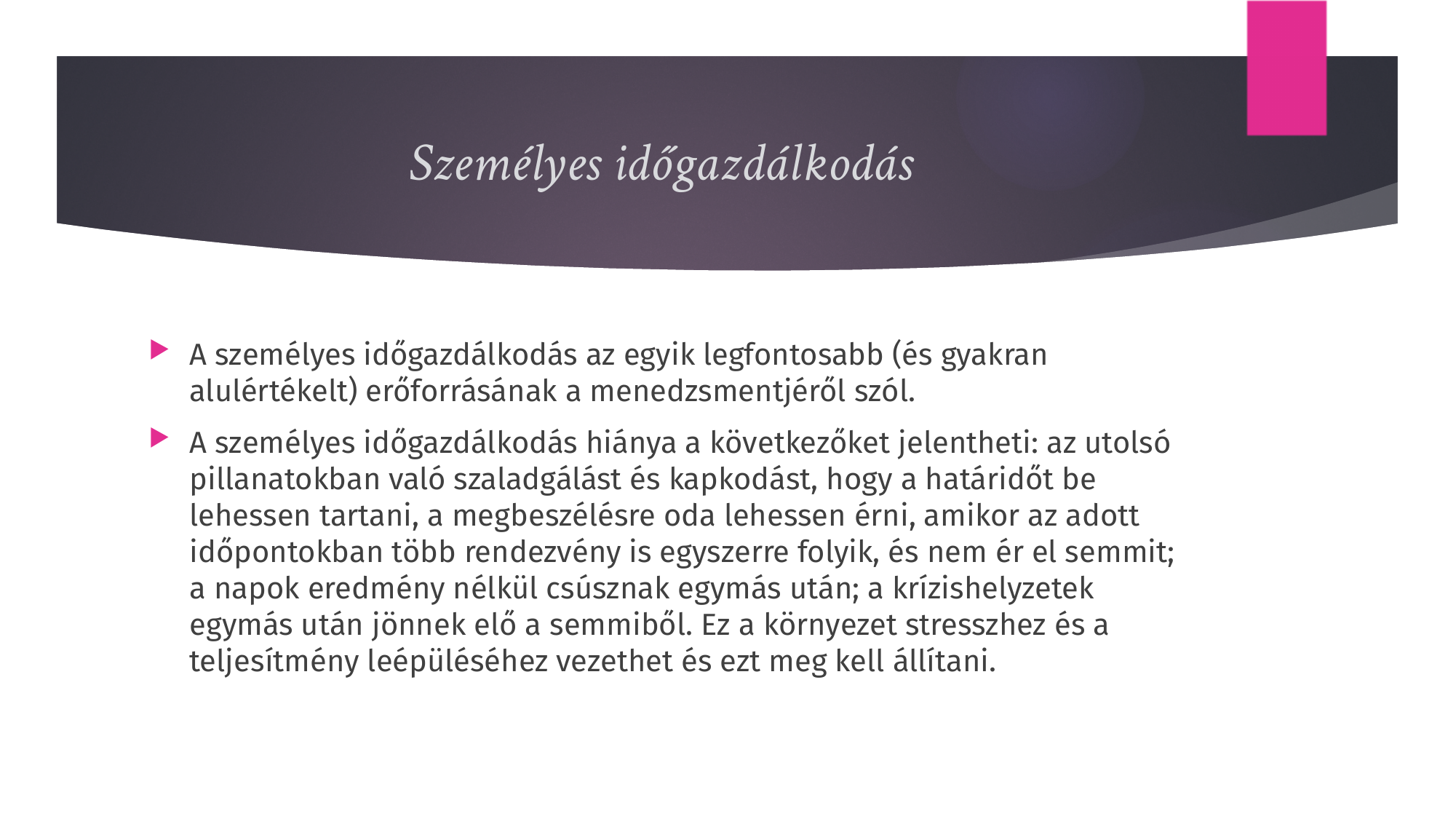

# Személyes időgazdálkodás
A személyes időgazdálkodás az egyik legfontosabb (és gyakran alulértékelt) erőforrásának a menedzsmentjéről szól.
A személyes időgazdálkodás hiánya a következőket jelentheti: az utolsó pillanatokban való szaladgálást és kapkodást, hogy a határidőt be lehessen tartani, a megbeszélésre oda lehessen érni, amikor az adott időpontokban több rendezvény is egyszerre folyik, és nem ér el semmit; a napok eredmény nélkül csúsznak egymás után; a krízishelyzetek egymás után jönnek elő a semmiből. Ez a környezet stresszhez és a teljesítmény leépüléséhez vezethet és ezt meg kell állítani.